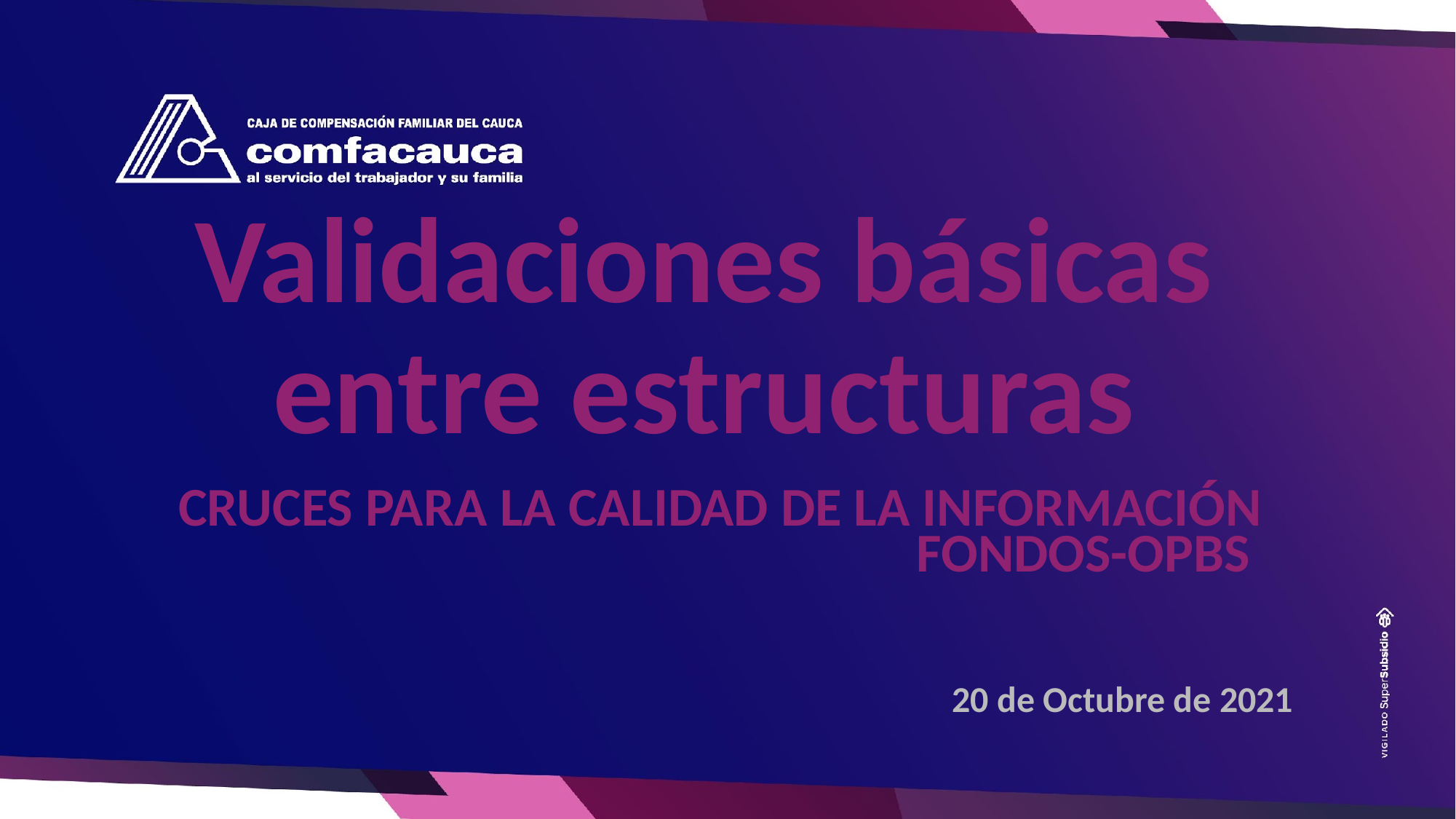

Validaciones básicas entre estructuras
CRUCES PARA LA CALIDAD DE LA INFORMACIÓN
FONDOS-OPBS

20 de Octubre de 2021